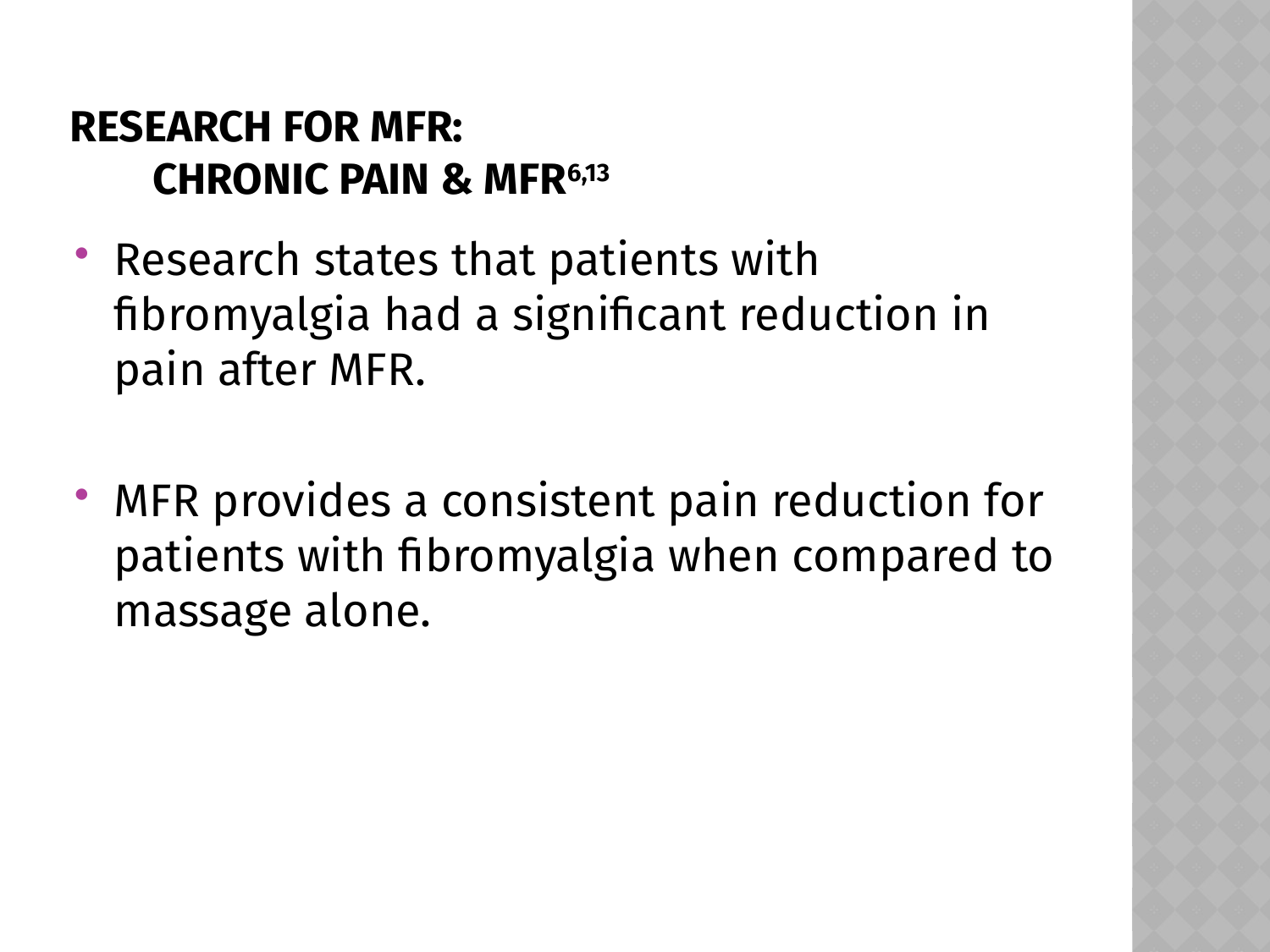

# Research for MFR: Chronic Pain & MFR6,13
Research states that patients with fibromyalgia had a significant reduction in pain after MFR.

MFR provides a consistent pain reduction for patients with fibromyalgia when compared to massage alone.